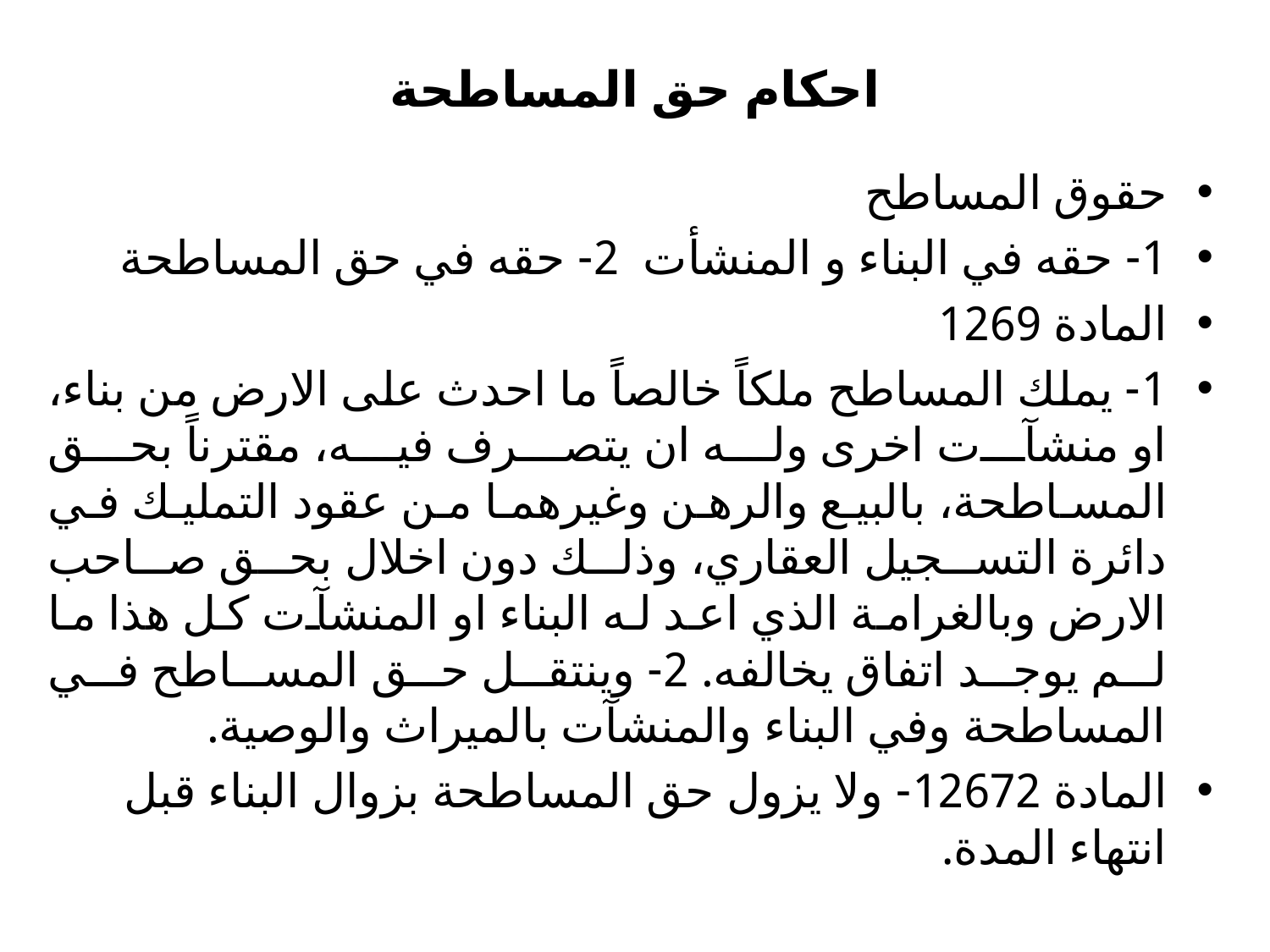

# احكام حق المساطحة
حقوق المساطح
1- حقه في البناء و المنشأت  2- حقه في حق المساطحة
المادة 1269
1- يملك المساطح ملكاً خالصاً ما احدث على الارض من بناء، او منشآت اخرى وله ان يتصرف فیه، مقترناً بحق المساطحة، بالبیع والرھن وغیرھما من عقود التملیك في دائرة التسجیل العقاري، وذلك دون اخلال بحق صاحب الارض وبالغرامة الذي اعد له البناء او المنشآت كل ھذا ما لم يوجد اتفاق يخالفه. 2- وينتقل حق المساطح في المساطحة وفي البناء والمنشآت بالمیراث والوصیة.
المادة 12672- ولا يزول حق المساطحة بزوال البناء قبل انتھاء المدة.